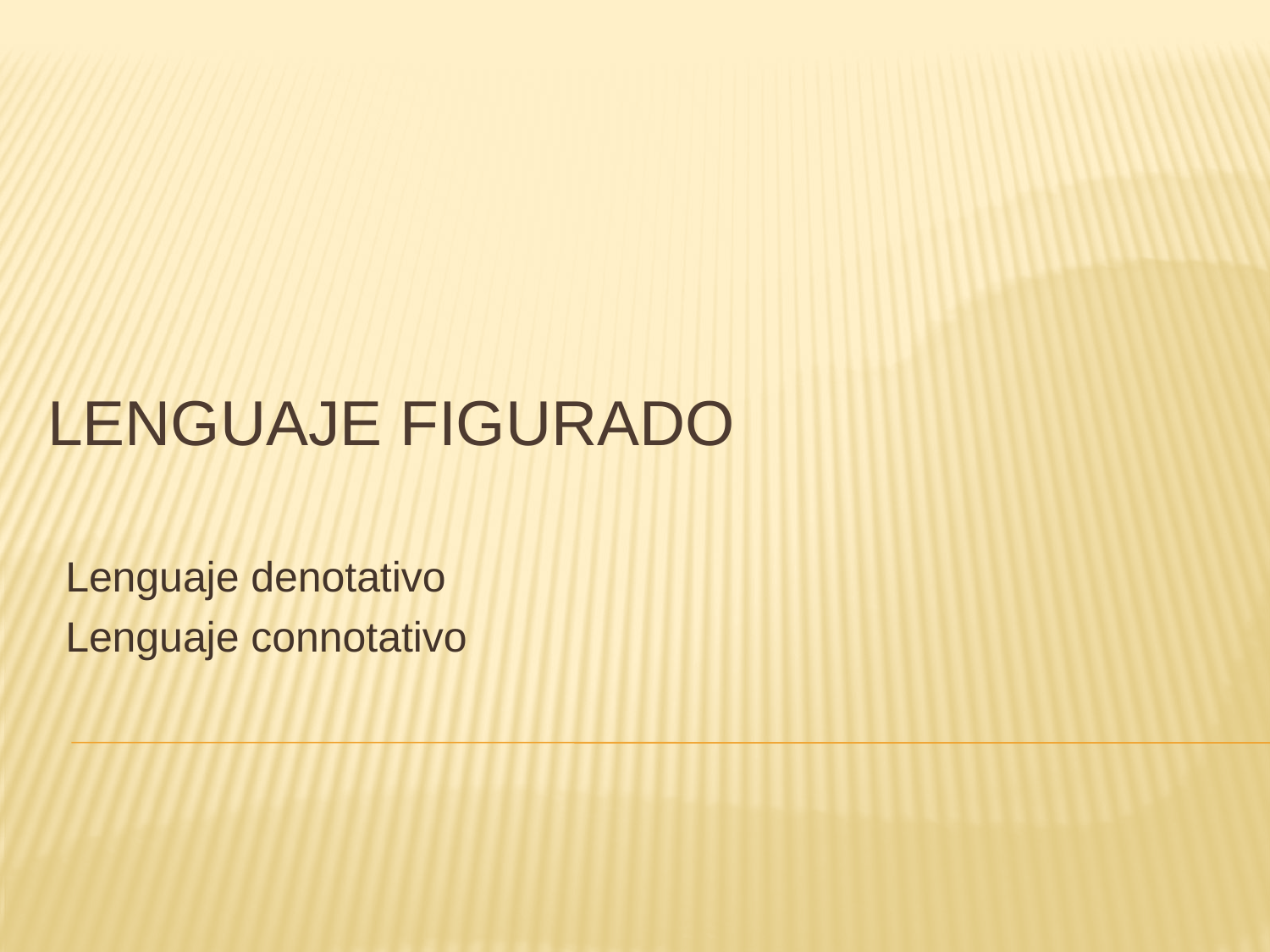

# Lenguaje figurado
Lenguaje denotativo
Lenguaje connotativo